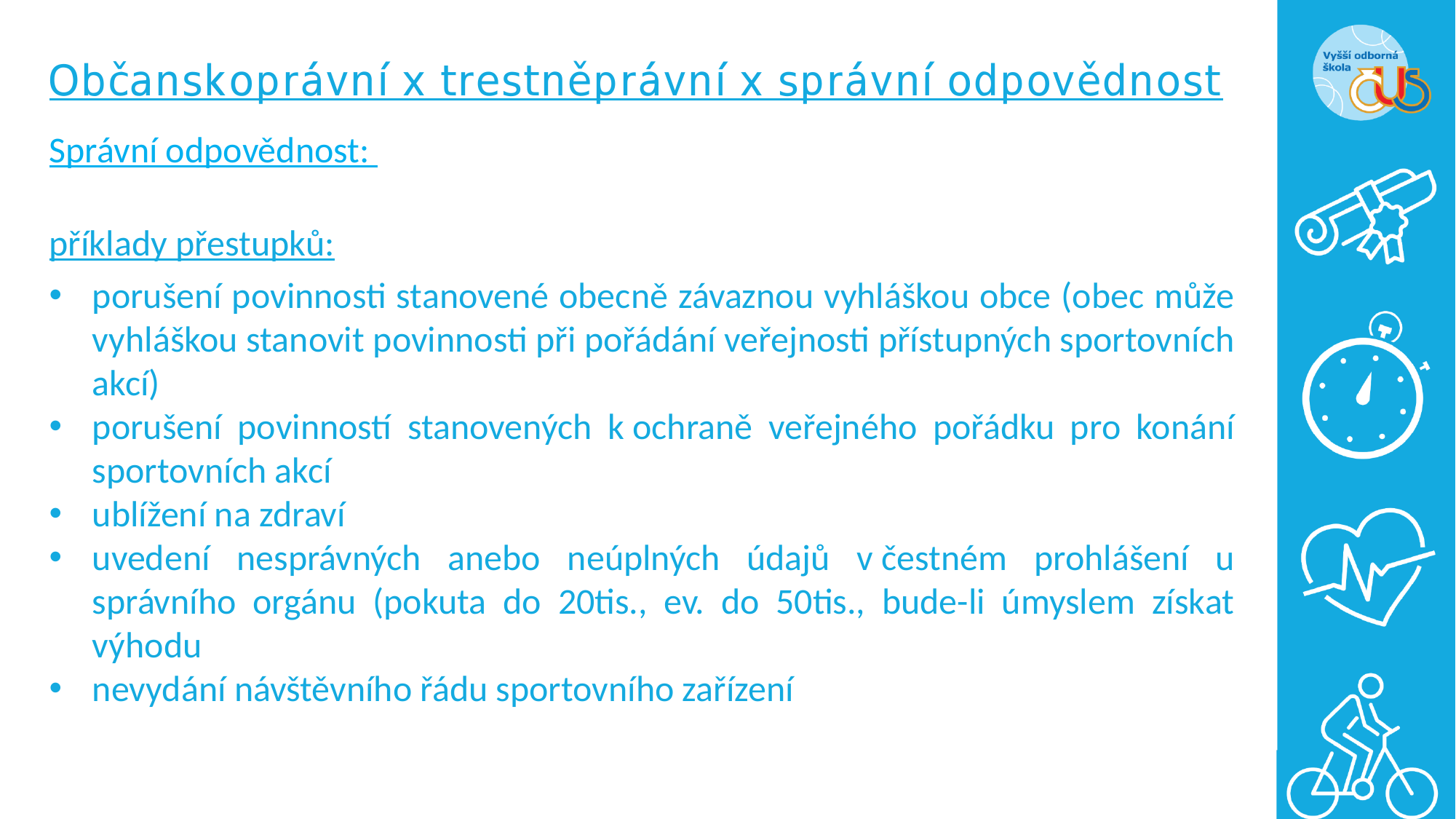

# Občanskoprávní x trestněprávní x správní odpovědnost
Správní odpovědnost:

příklady přestupků:
porušení povinnosti stanovené obecně závaznou vyhláškou obce (obec může vyhláškou stanovit povinnosti při pořádání veřejnosti přístupných sportovních akcí)
porušení povinností stanovených k ochraně veřejného pořádku pro konání sportovních akcí
ublížení na zdraví
uvedení nesprávných anebo neúplných údajů v čestném prohlášení u správního orgánu (pokuta do 20tis., ev. do 50tis., bude-li úmyslem získat výhodu
nevydání návštěvního řádu sportovního zařízení